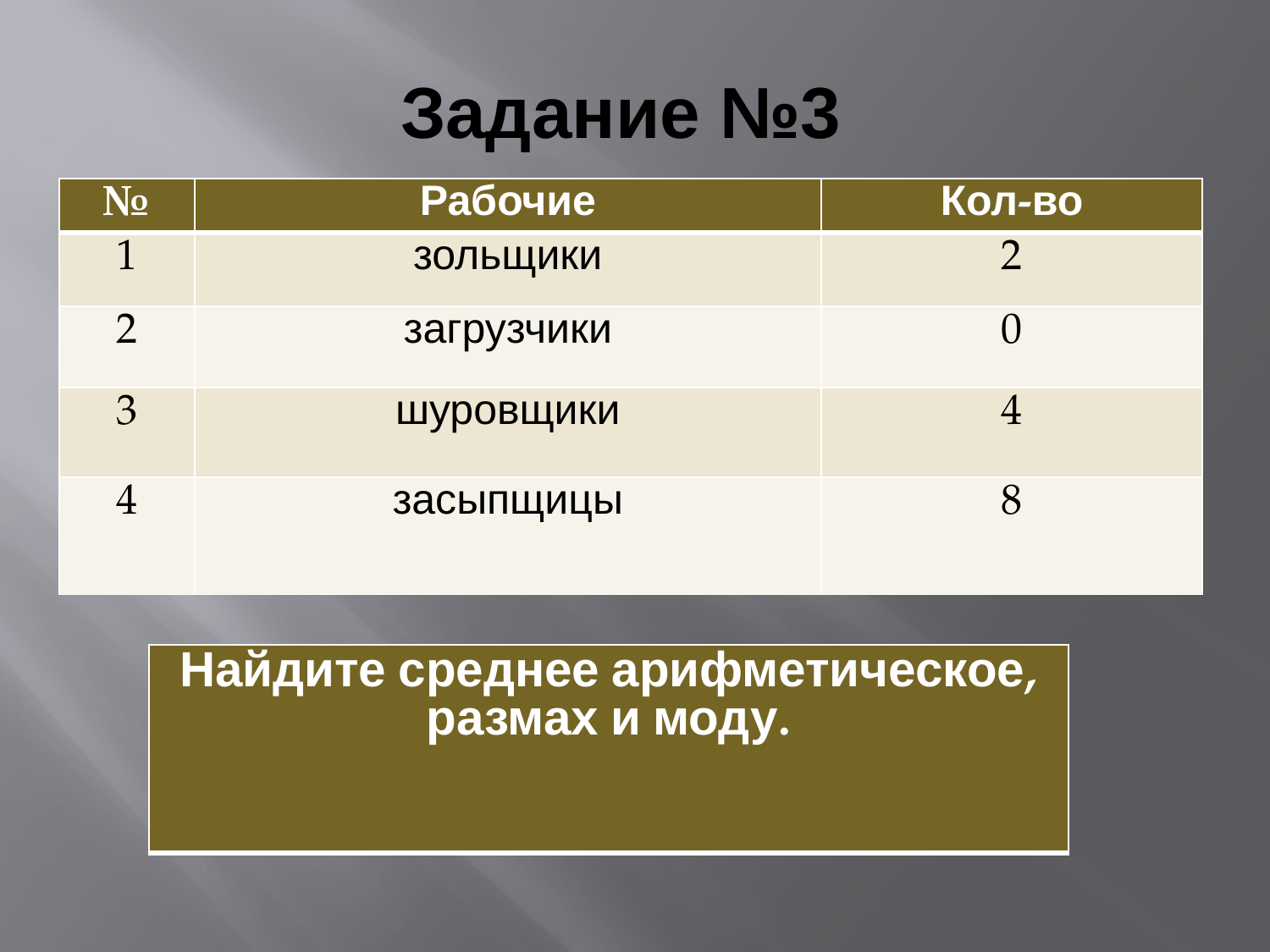

# Задание №3
| № | Рабочие | Кол-во |
| --- | --- | --- |
| 1 | зольщики | 2 |
| 2 | загрузчики | 0 |
| 3 | шуровщики | 4 |
| 4 | засыпщицы | 8 |
| Найдите среднее арифметическое, размах и моду. |
| --- |